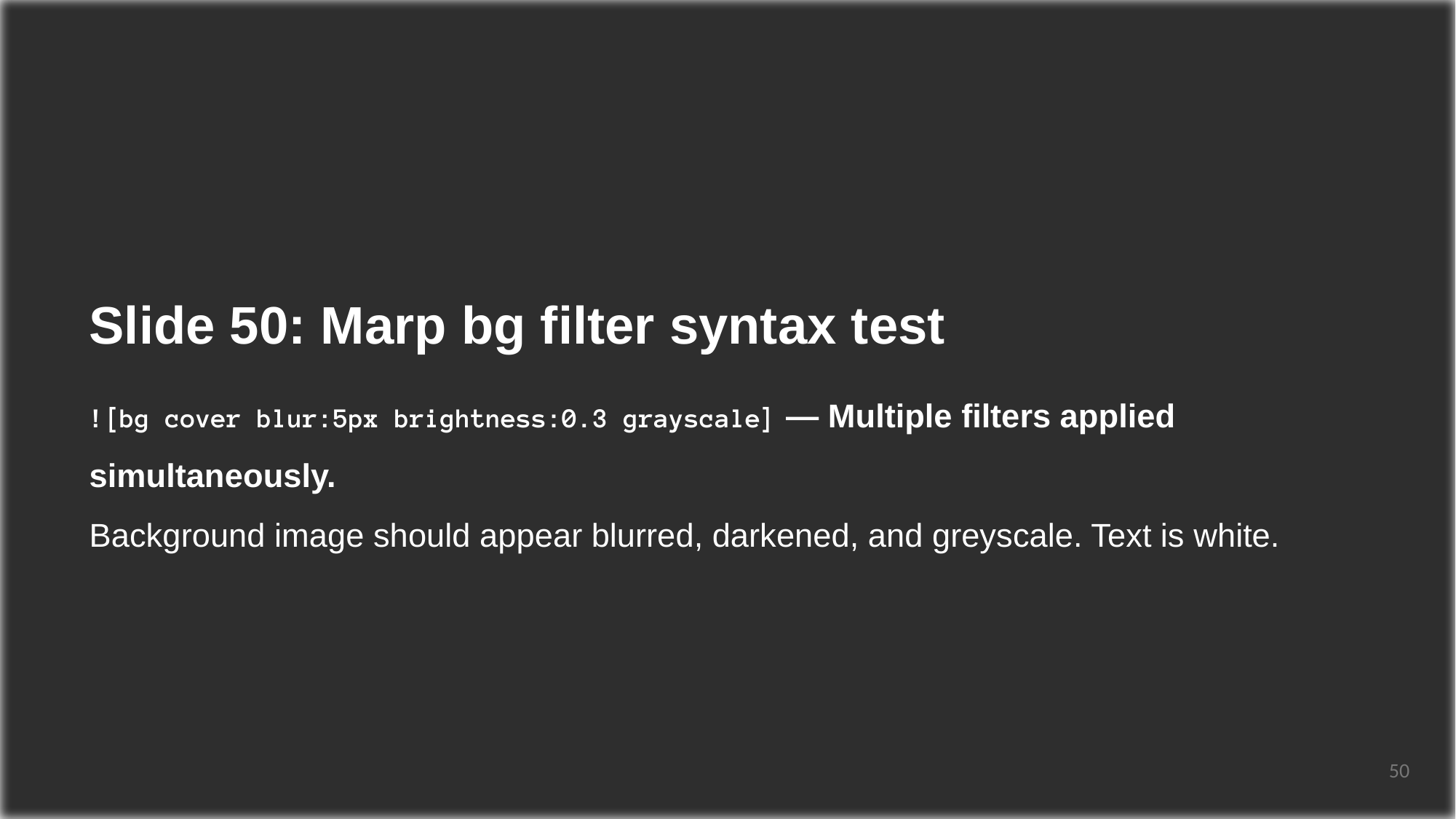

Slide 50: Marp bg filter syntax test
![bg cover blur:5px brightness:0.3 grayscale] — Multiple filters applied simultaneously.
Background image should appear blurred, darkened, and greyscale. Text is white.
50